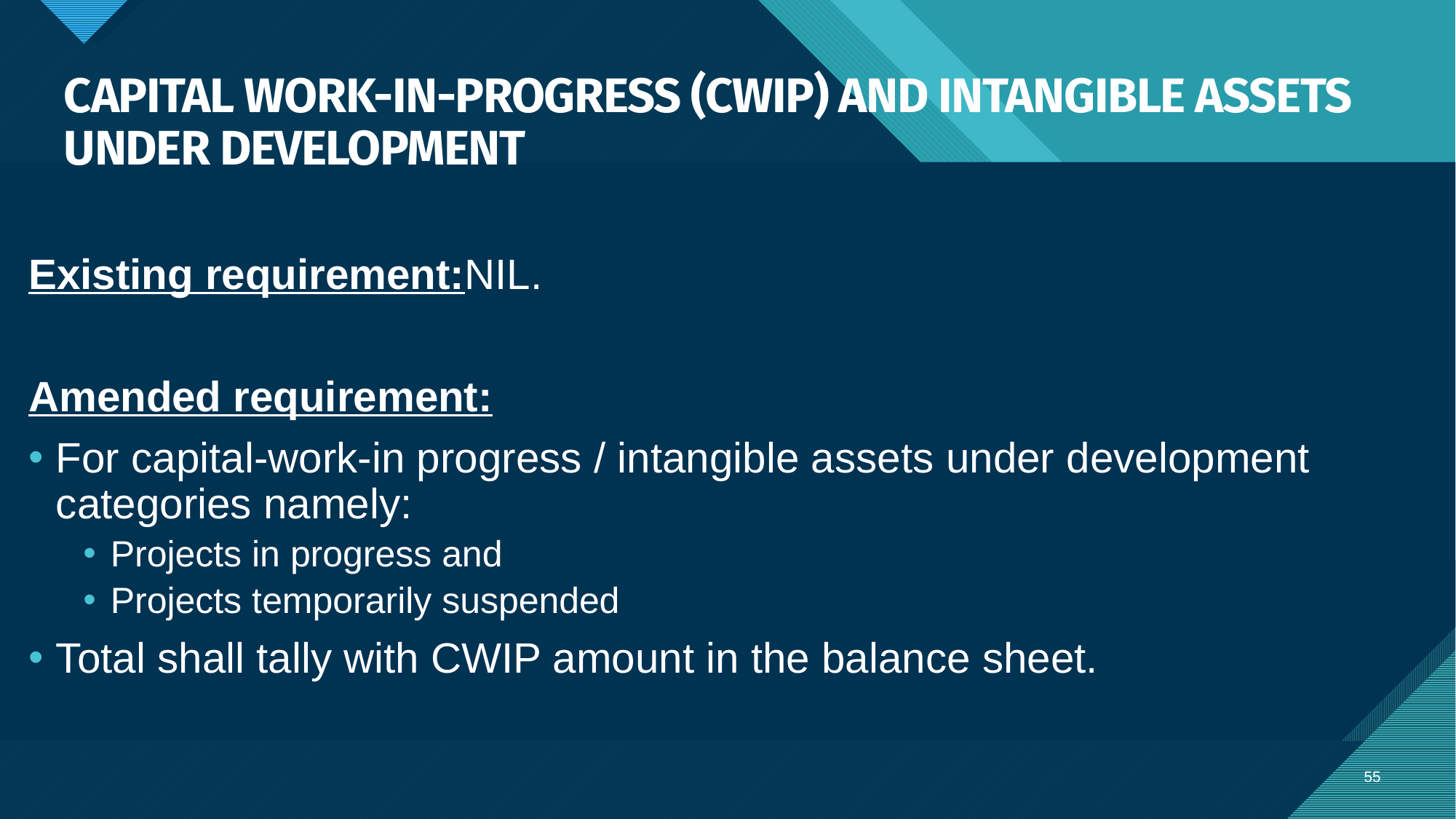

# CAPITAL WORK-IN-PROGRESS (CWIP) AND INTANGIBLE ASSETS UNDER DEVELOPMENT
Existing requirement:NIL.

Amended requirement:
For capital-work-in progress / intangible assets under development categories namely:
Projects in progress and
Projects temporarily suspended
Total shall tally with CWIP amount in the balance sheet.
55